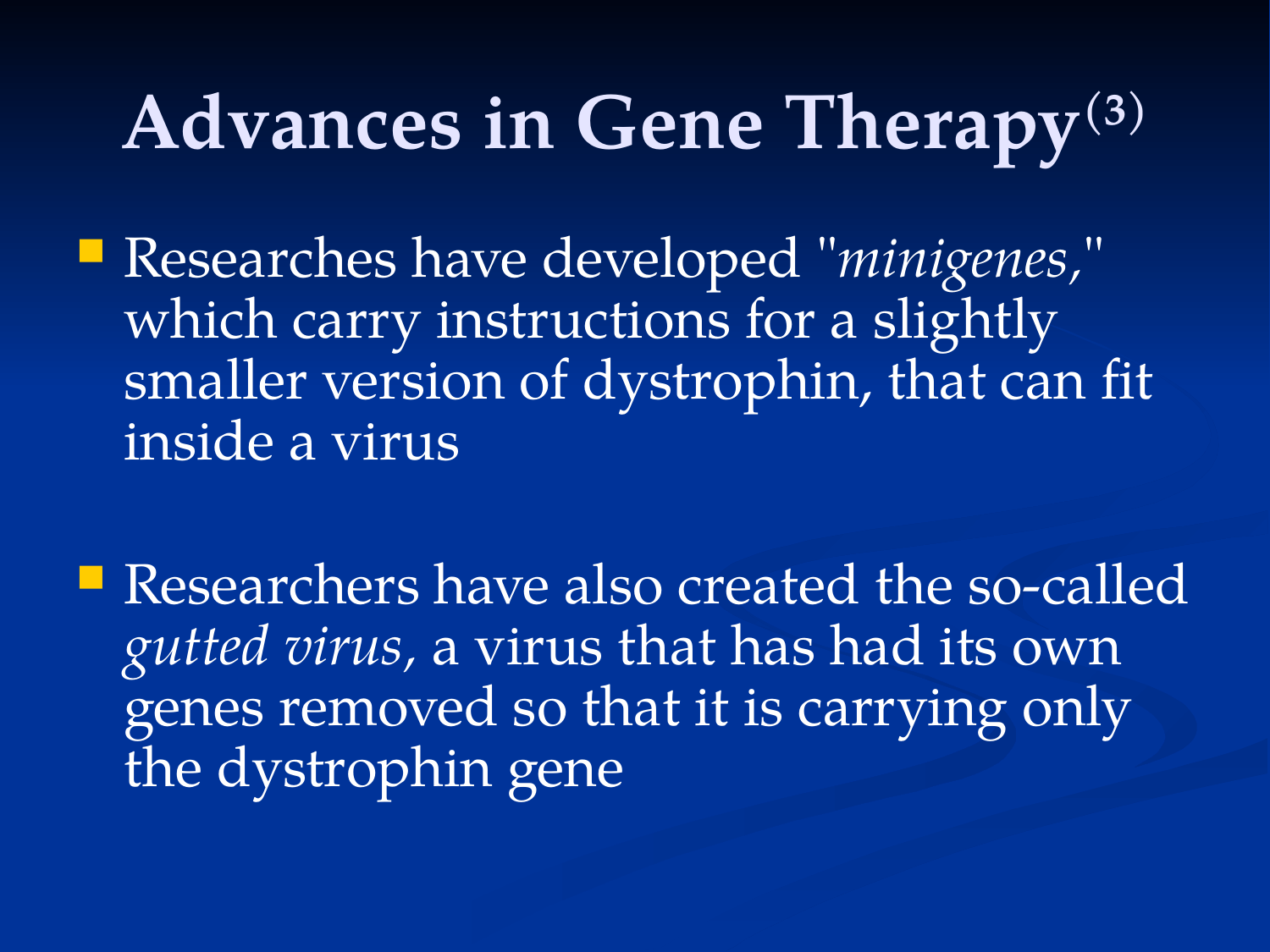

# Advances in Gene Therapy(3)
Researches have developed "minigenes," which carry instructions for a slightly smaller version of dystrophin, that can fit inside a virus

Researchers have also created the so-called gutted virus, a virus that has had its own genes removed so that it is carrying only the dystrophin gene